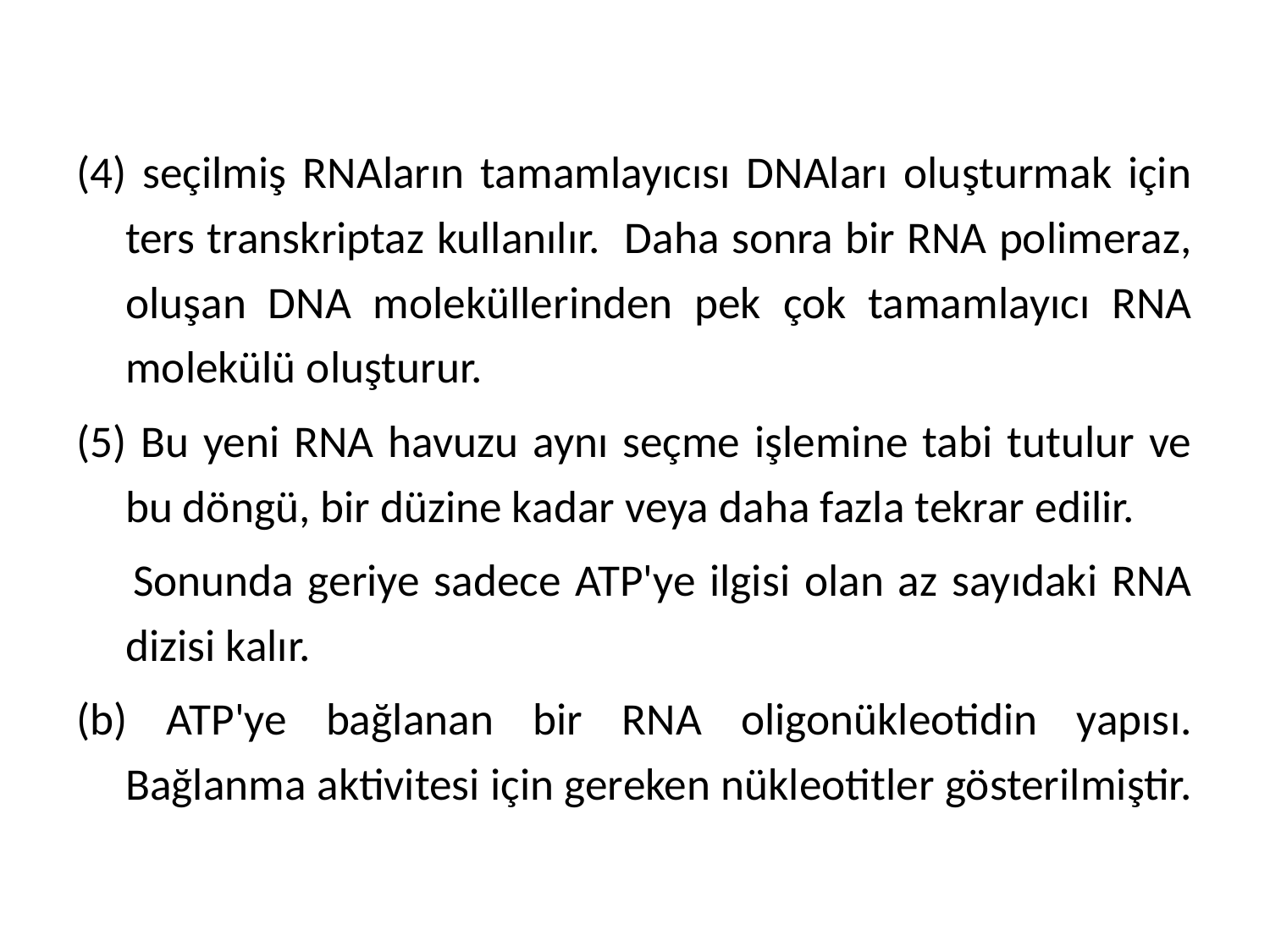

(4) seçilmiş RNAların tamamlayıcısı DNAları oluşturmak için ters transkriptaz kullanılır.  Daha sonra bir RNA polimeraz, oluşan DNA moleküllerinden pek çok tamamlayıcı RNA molekülü oluşturur.
(5) Bu yeni RNA havuzu aynı seçme işlemine tabi tutulur ve bu döngü, bir düzine kadar veya daha fazla tekrar edilir.
    Sonunda geriye sadece ATP'ye ilgisi olan az sayıdaki RNA dizisi kalır.
(b) ATP'ye bağlanan bir RNA oligonükleotidin yapısı. Bağlanma aktivitesi için gereken nükleotitler gösterilmiştir.